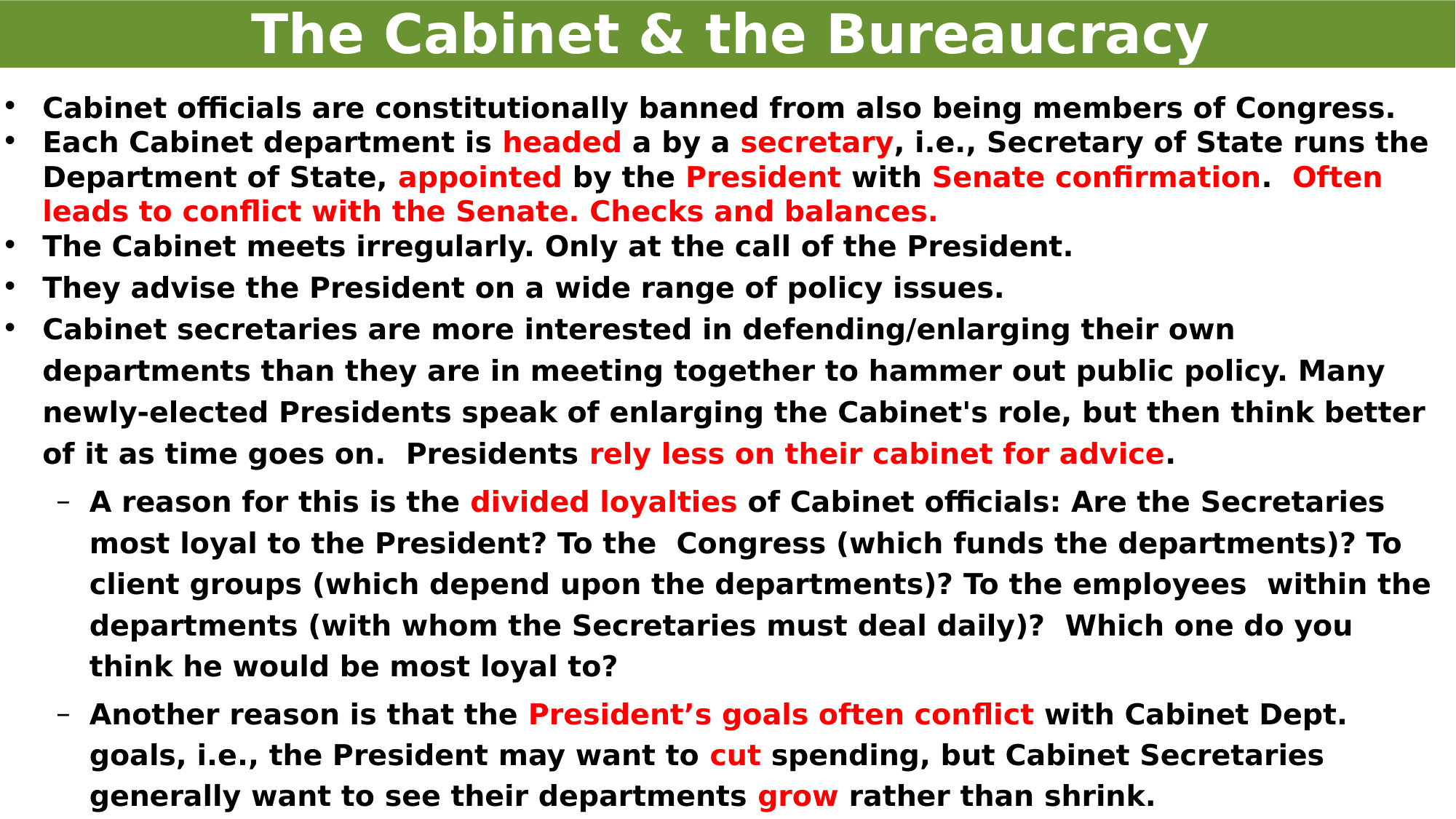

# The Cabinet & the Bureaucracy

Cabinet oﬃcials are constitutionally banned from also being members of Congress.
Each Cabinet department is headed a by a secretary, i.e., Secretary of State runs the Department of State, appointed by the President with Senate confirmation.  Often leads to conflict with the Senate. Checks and balances.
The Cabinet meets irregularly. Only at the call of the President.
They advise the President on a wide range of policy issues.
Cabinet secretaries are more interested in defending/enlarging their own departments than they are in meeting together to hammer out public policy. Many newly-elected Presidents speak of enlarging the Cabinet's role, but then think better of it as time goes on.  Presidents rely less on their cabinet for advice.
A reason for this is the divided loyalties of Cabinet oﬃcials: Are the Secretaries most loyal to the President? To the  Congress (which funds the departments)? To client groups (which depend upon the departments)? To the employees  within the departments (with whom the Secretaries must deal daily)?  Which one do you think he would be most loyal to?
Another reason is that the President’s goals often conﬂict with Cabinet Dept. goals, i.e., the President may want to cut spending, but Cabinet Secretaries generally want to see their departments grow rather than shrink.